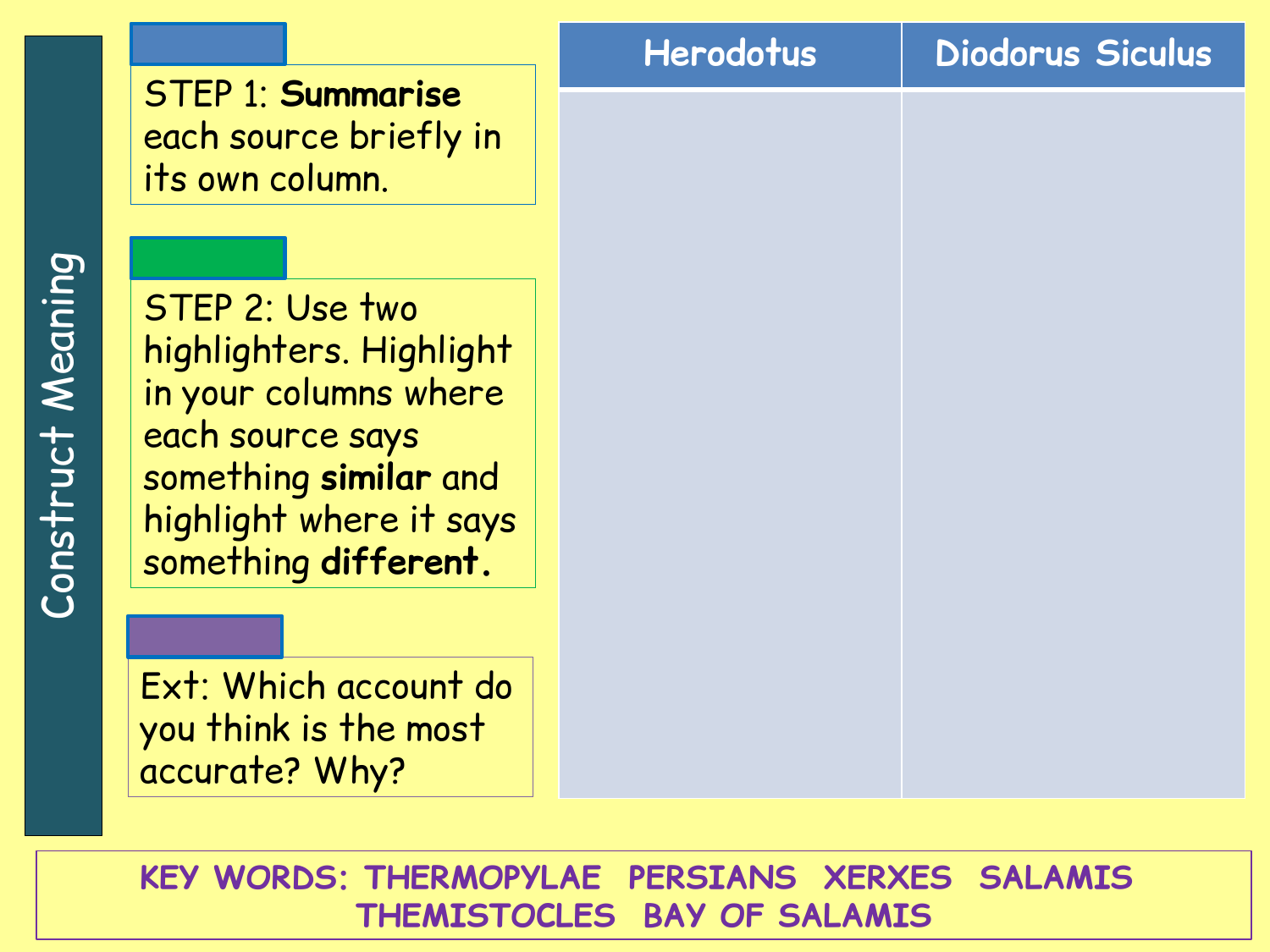

| Herodotus | Diodorus Siculus |
| --- | --- |
|  |  |

Construct Meaning
#
STEP 1: Summarise each source briefly in its own column.

STEP 2: Use two highlighters. Highlight in your columns where each source says something similar and highlight where it says something different.

Ext: Which account do you think is the most accurate? Why?
KEY WORDS: THERMOPYLAE  PERSIANS  XERXES  SALAMIS  THEMISTOCLES  BAY OF SALAMIS